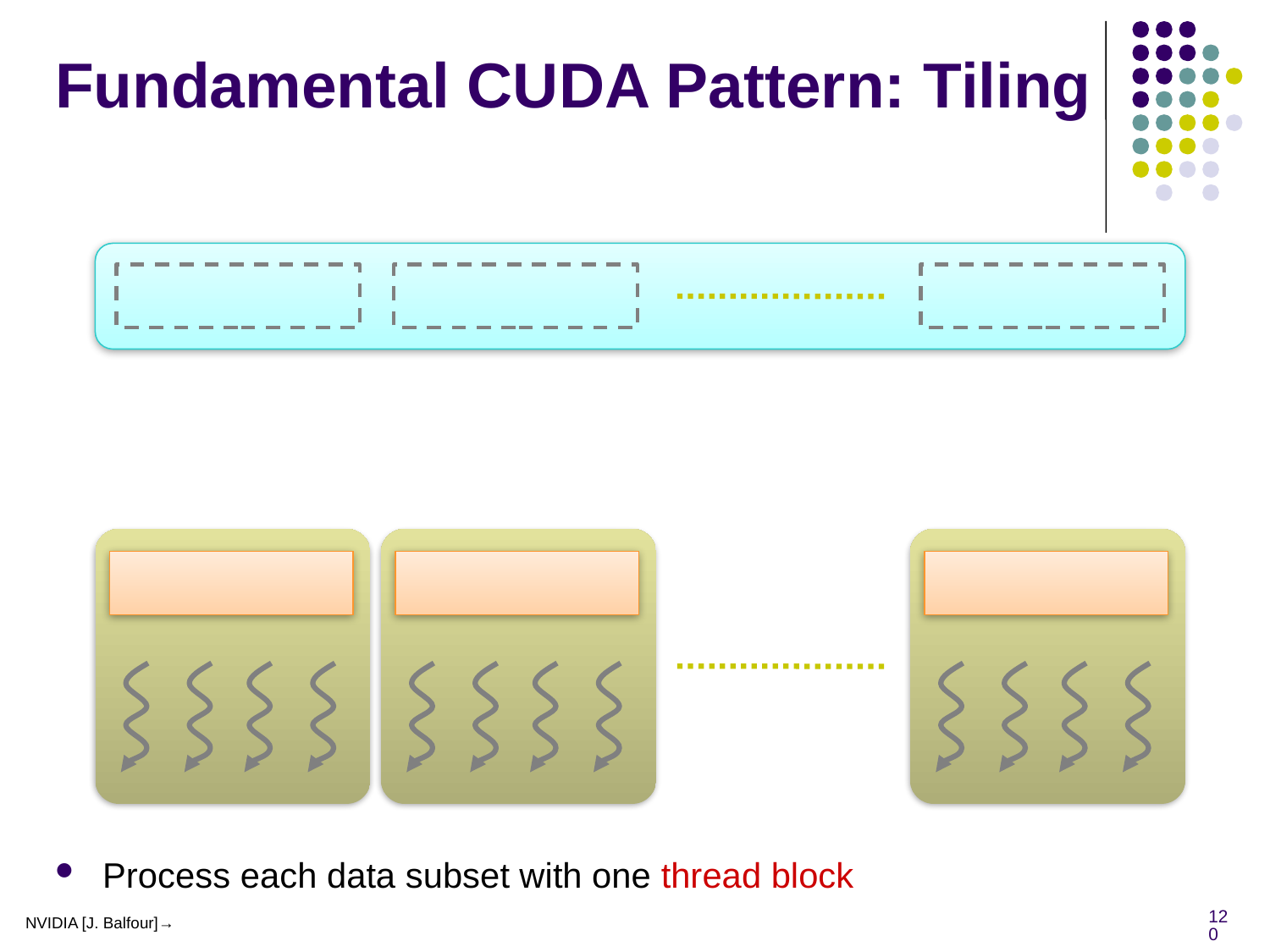

# Fundamental CUDA Pattern: Tiling

Process each data subset with one thread block
120
NVIDIA [J. Balfour]→